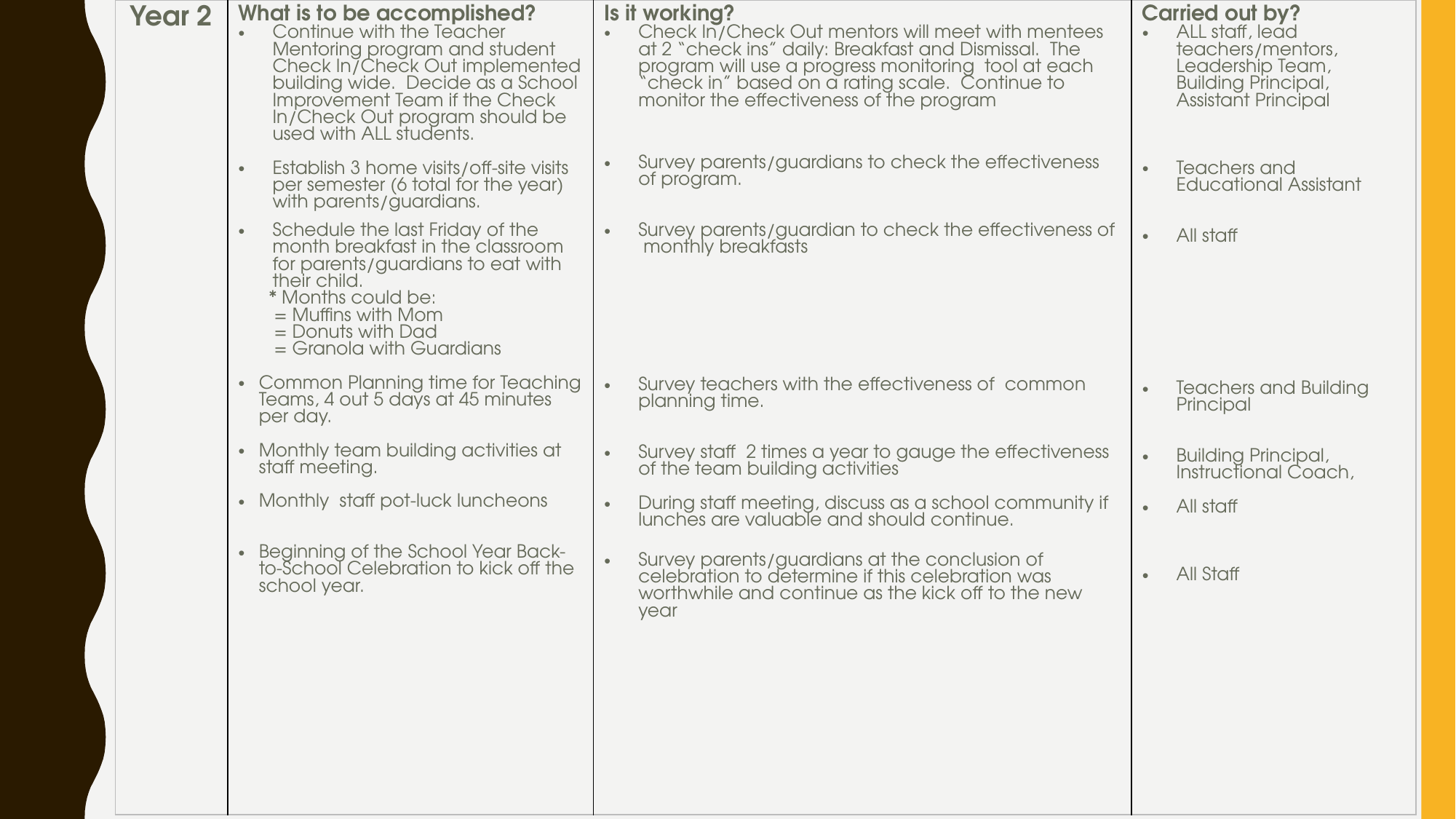

| Year 2 | What is to be accomplished? Continue with the Teacher Mentoring program and student Check In/Check Out implemented building wide. Decide as a School Improvement Team if the Check In/Check Out program should be used with ALL students. Establish 3 home visits/off-site visits per semester (6 total for the year) with parents/guardians. Schedule the last Friday of the month breakfast in the classroom for parents/guardians to eat with their child. \* Months could be: = Muffins with Mom = Donuts with Dad = Granola with Guardians Common Planning time for Teaching Teams, 4 out 5 days at 45 minutes per day. Monthly team building activities at staff meeting. Monthly staff pot-luck luncheons Beginning of the School Year Back-to-School Celebration to kick off the school year. | Is it working? Check In/Check Out mentors will meet with mentees at 2 “check ins” daily: Breakfast and Dismissal. The program will use a progress monitoring tool at each “check in” based on a rating scale. Continue to monitor the effectiveness of the program Survey parents/guardians to check the effectiveness of program. Survey parents/guardian to check the effectiveness of monthly breakfasts Survey teachers with the effectiveness of common planning time. Survey staff 2 times a year to gauge the effectiveness of the team building activities During staff meeting, discuss as a school community if lunches are valuable and should continue. Survey parents/guardians at the conclusion of celebration to determine if this celebration was worthwhile and continue as the kick off to the new year | Carried out by? ALL staff, lead teachers/mentors, Leadership Team, Building Principal, Assistant Principal Teachers and Educational Assistant All staff Teachers and Building Principal Building Principal, Instructional Coach, All staff All Staff |
| --- | --- | --- | --- |